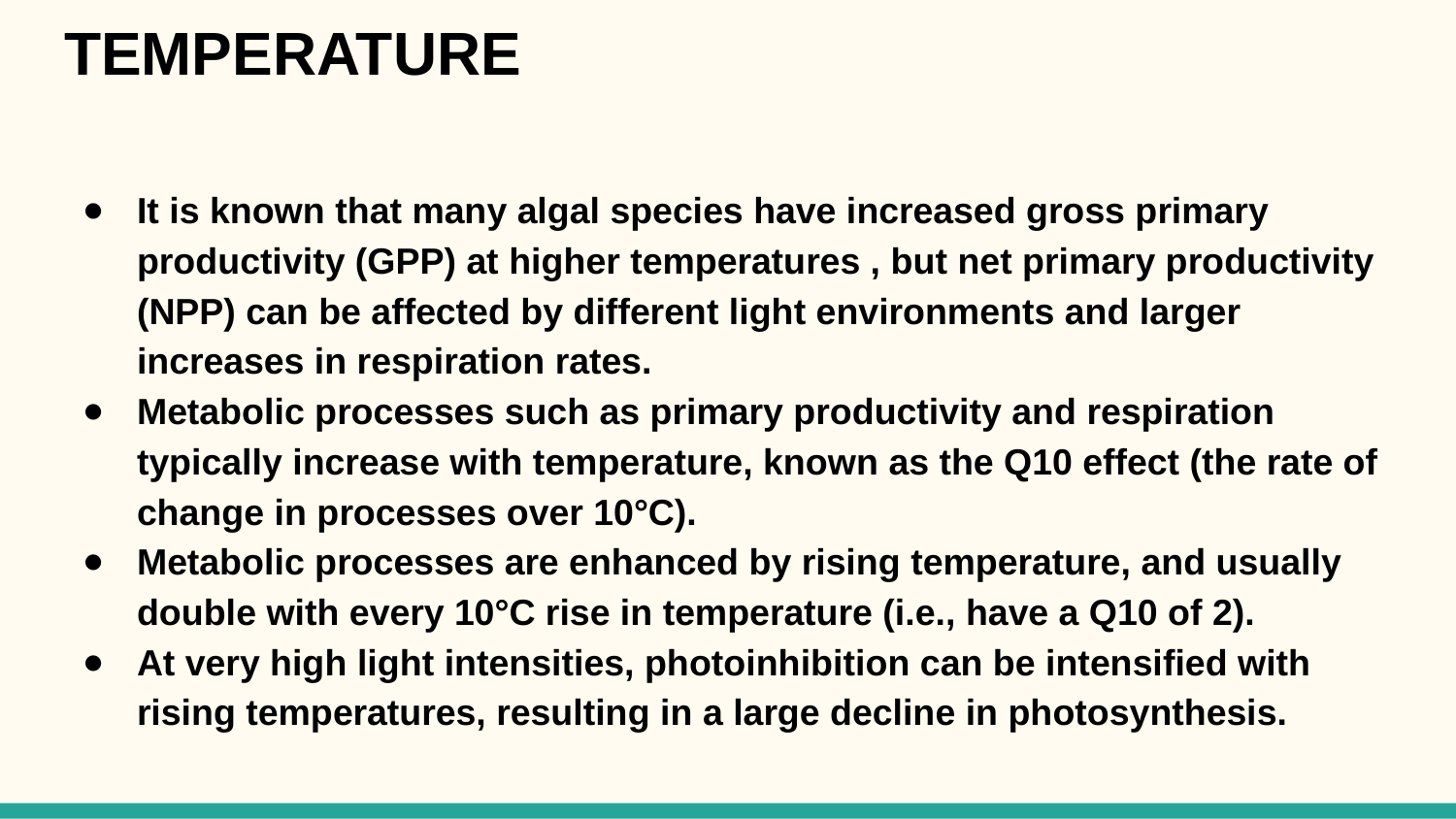

# TEMPERATURE
It is known that many algal species have increased gross primary productivity (GPP) at higher temperatures , but net primary productivity (NPP) can be affected by different light environments and larger increases in respiration rates.
Metabolic processes such as primary productivity and respiration typically increase with temperature, known as the Q10 effect (the rate of change in processes over 10°C).
Metabolic processes are enhanced by rising temperature, and usually double with every 10°C rise in temperature (i.e., have a Q10 of 2).
At very high light intensities, photoinhibition can be intensified with rising temperatures, resulting in a large decline in photosynthesis.